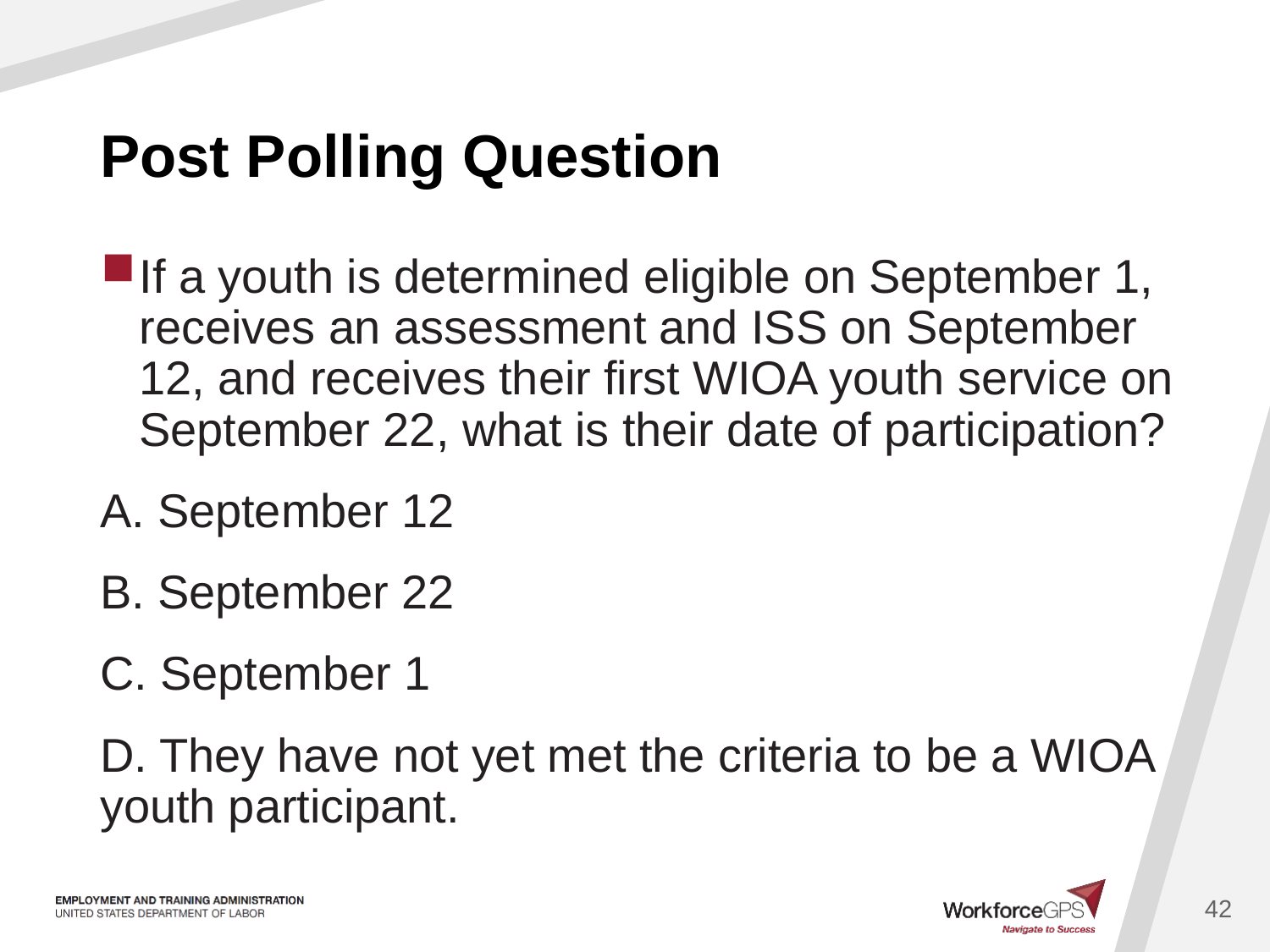

# Post Polling Question
If a youth is determined eligible on September 1, receives an assessment and ISS on September 12, and receives their first WIOA youth service on September 22, what is their date of participation?
A. September 12
B. September 22
C. September 1
D. They have not yet met the criteria to be a WIOA youth participant.
42